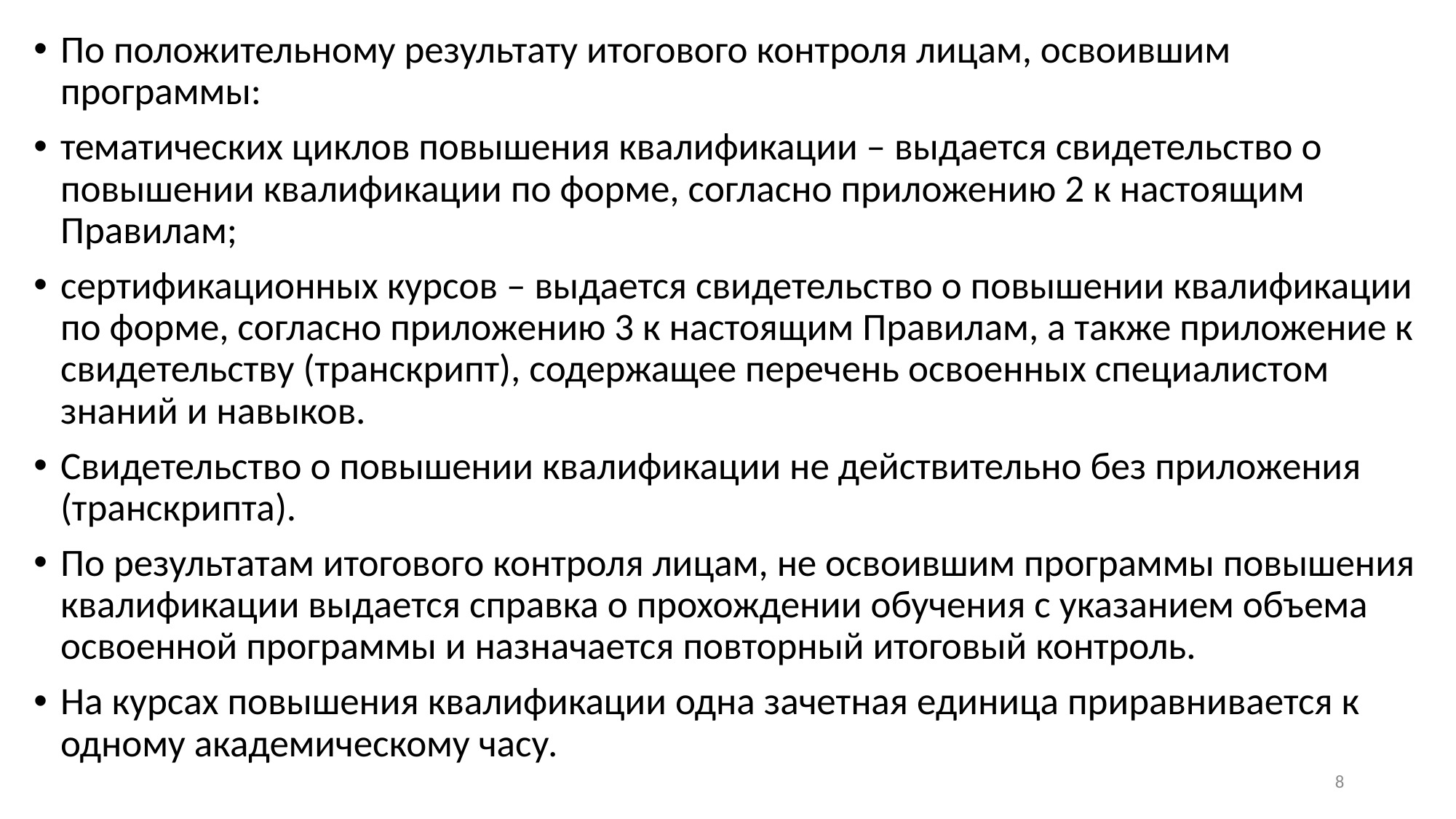

По положительному результату итогового контроля лицам, освоившим программы:
тематических циклов повышения квалификации – выдается свидетельство о повышении квалификации по форме, согласно приложению 2 к настоящим Правилам;
сертификационных курсов – выдается свидетельство о повышении квалификации по форме, согласно приложению 3 к настоящим Правилам, а также приложение к свидетельству (транскрипт), содержащее перечень освоенных специалистом знаний и навыков.
Свидетельство о повышении квалификации не действительно без приложения (транскрипта).
По результатам итогового контроля лицам, не освоившим программы повышения квалификации выдается справка о прохождении обучения с указанием объема освоенной программы и назначается повторный итоговый контроль.
На курсах повышения квалификации одна зачетная единица приравнивается к одному академическому часу.

8